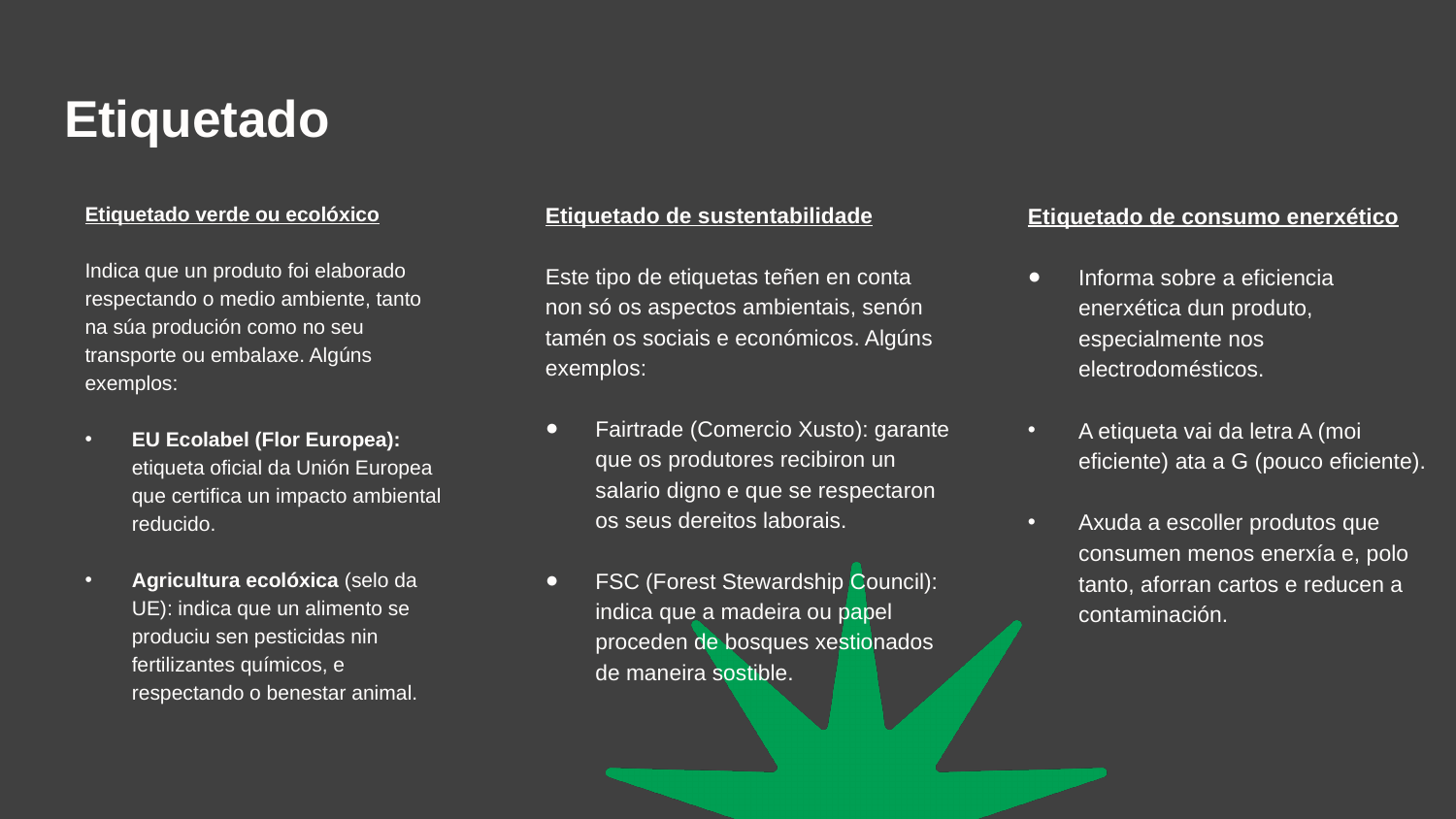

# Etiquetado
Etiquetado verde ou ecolóxico

Indica que un produto foi elaborado respectando o medio ambiente, tanto na súa produción como no seu transporte ou embalaxe. Algúns exemplos:

EU Ecolabel (Flor Europea): etiqueta oficial da Unión Europea que certifica un impacto ambiental reducido.

Agricultura ecolóxica (selo da UE): indica que un alimento se produciu sen pesticidas nin fertilizantes químicos, e respectando o benestar animal.

Etiquetado de sustentabilidade

Este tipo de etiquetas teñen en conta non só os aspectos ambientais, senón tamén os sociais e económicos. Algúns exemplos:

Fairtrade (Comercio Xusto): garante que os produtores recibiron un salario digno e que se respectaron os seus dereitos laborais.

FSC (Forest Stewardship Council): indica que a madeira ou papel proceden de bosques xestionados de maneira sostible.

Etiquetado de consumo enerxético

Informa sobre a eficiencia enerxética dun produto, especialmente nos electrodomésticos.

A etiqueta vai da letra A (moi eficiente) ata a G (pouco eficiente).

Axuda a escoller produtos que consumen menos enerxía e, polo tanto, aforran cartos e reducen a contaminación.